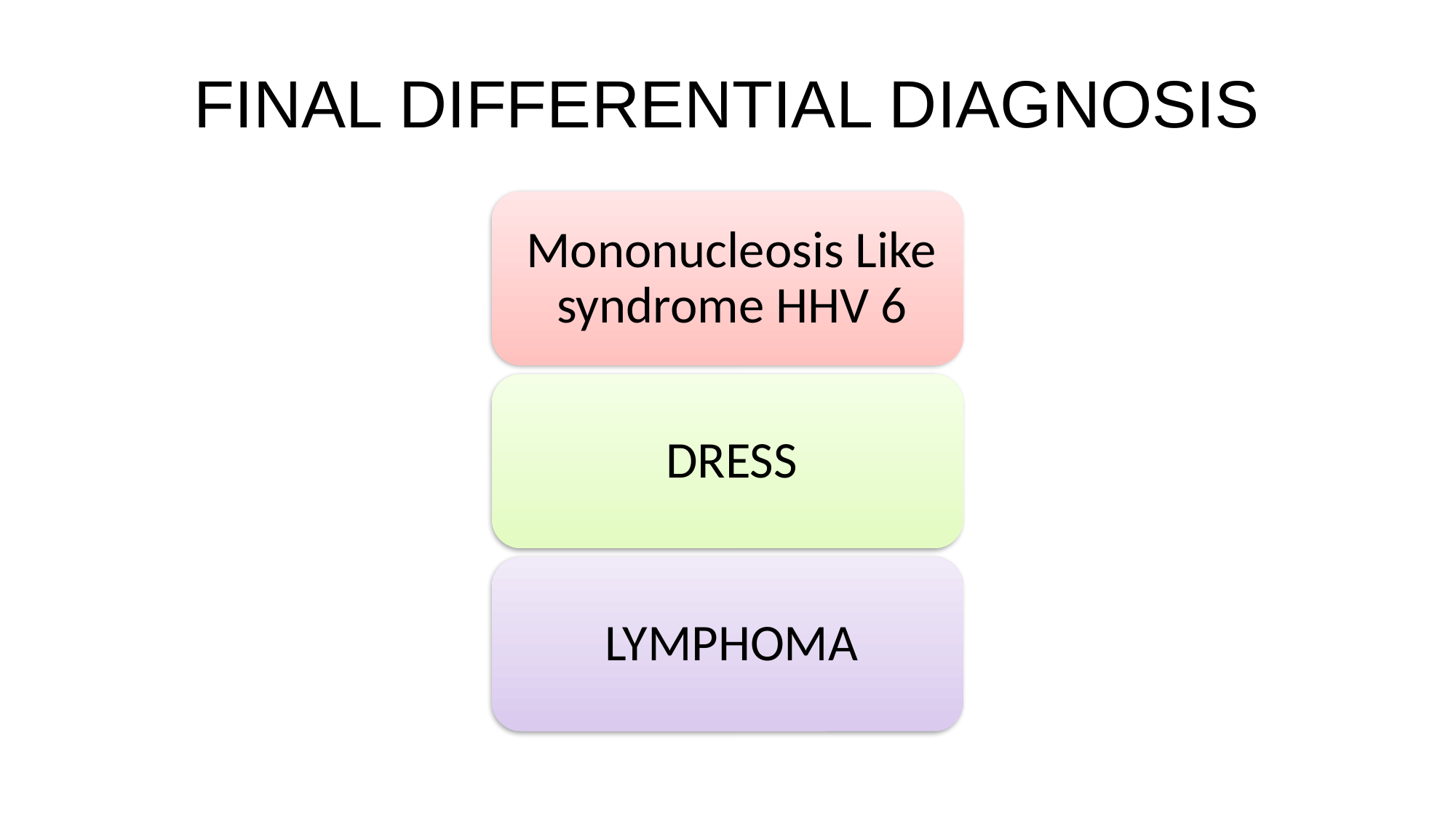

# FINAL DIFFERENTIAL DIAGNOSIS
Mononucleosis Like syndrome HHV 6
DRESS
LYMPHOMA